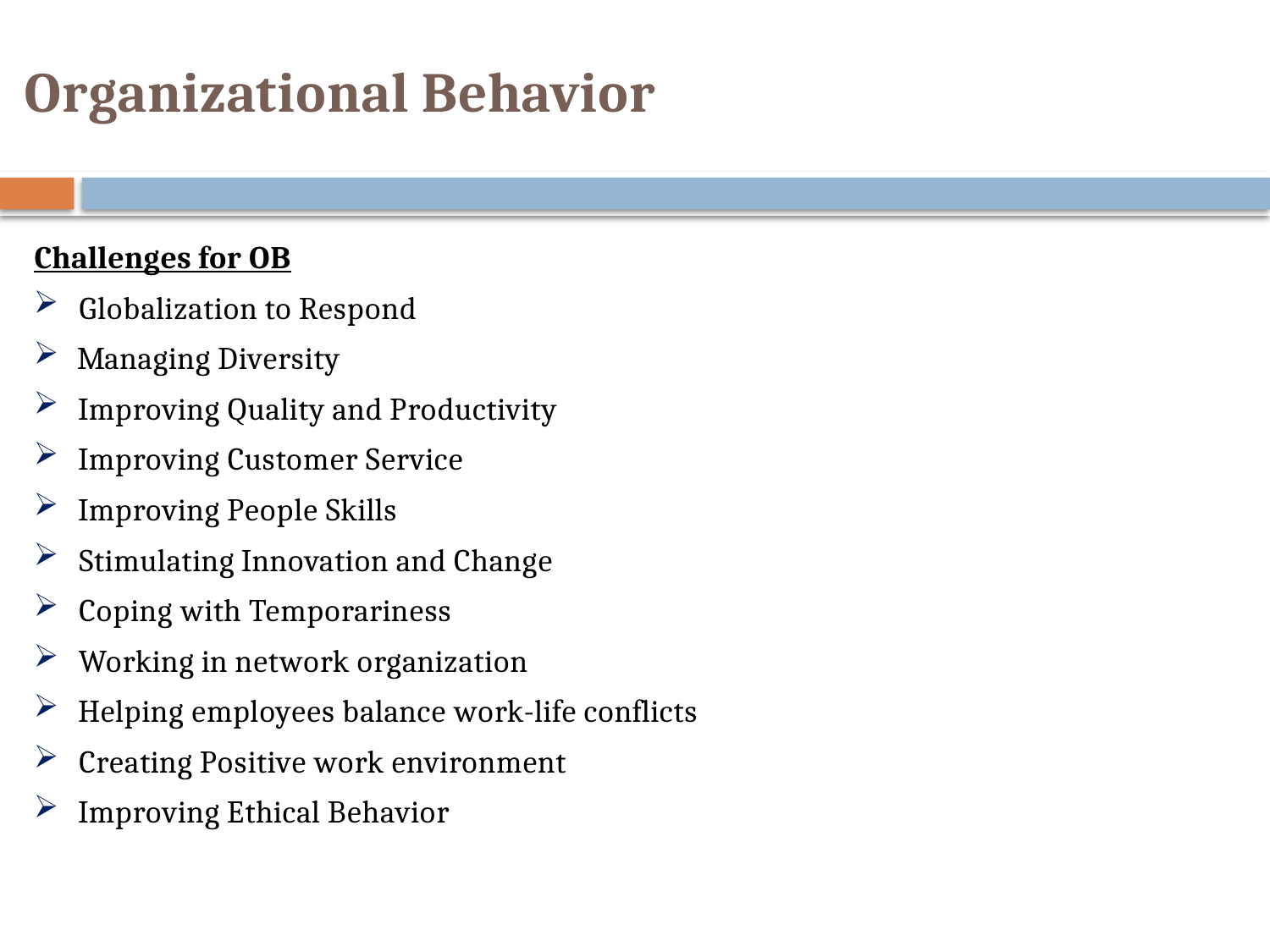

# Organizational Behavior
Challenges for OB
Globalization to Respond
Managing Diversity
Improving Quality and Productivity
Improving Customer Service
Improving People Skills
Stimulating Innovation and Change
Coping with Temporariness
Working in network organization
Helping employees balance work-life conflicts
Creating Positive work environment
Improving Ethical Behavior